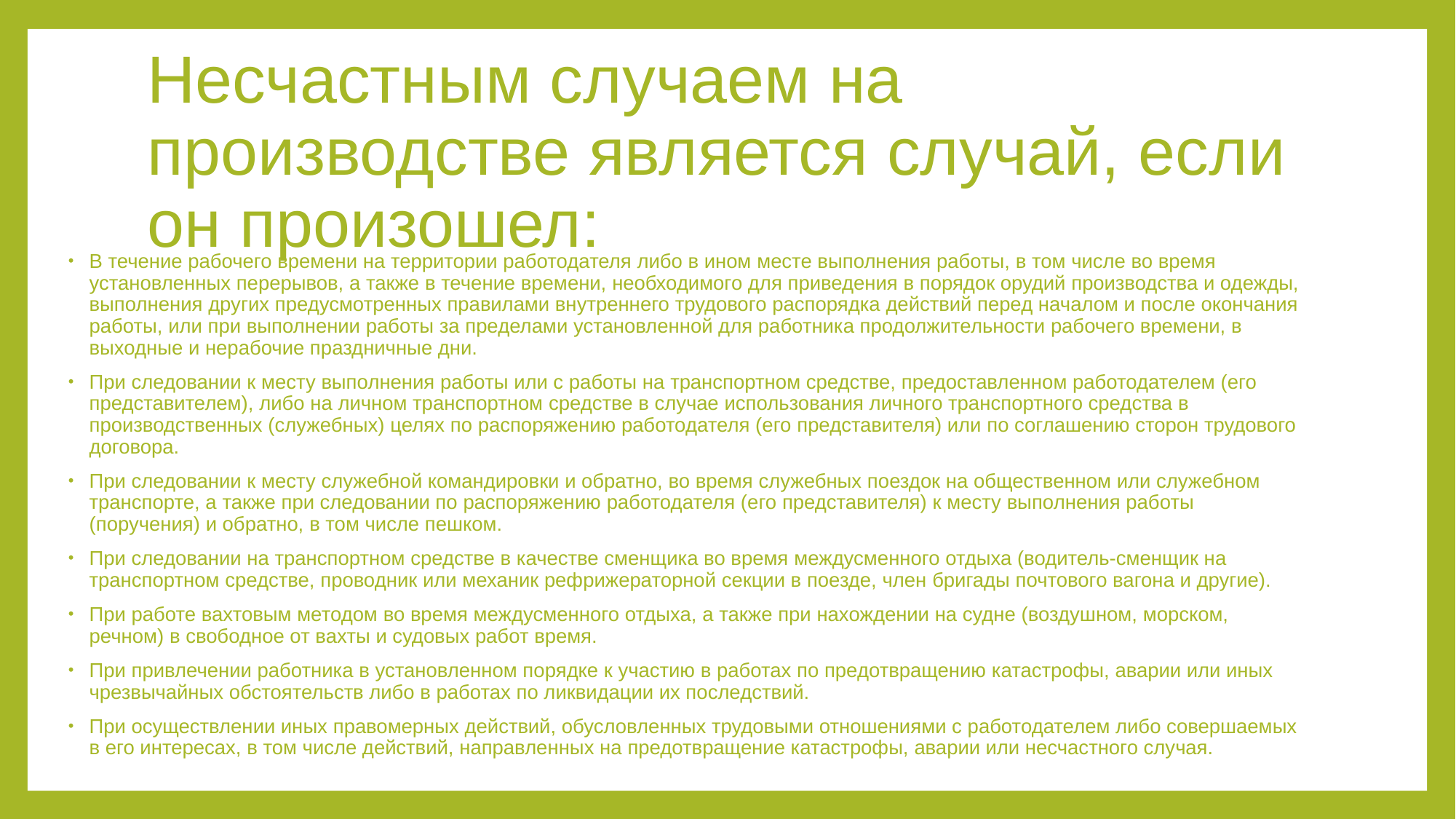

# Несчастным случаем на производстве является случай, если он произошел:
В течение рабочего времени на территории работодателя либо в ином месте выполнения работы, в том числе во время установлен­ных перерывов, а также в течение времени, необходимого для приведения в порядок орудий производства и одежды, выполнения других предусмотренных правилами внутреннего трудового распорядка действий перед началом и после окончания работы, или при выполнении работы за пределами установленной для работника продолжительности рабочего времени, в выходные и нерабочие праздничные дни.
При следовании к месту выполнения работы или с работы на транспортном средстве, предоставленном работодателем (его представителем), либо на личном транспортном средстве в случае использования личного транспортного средства в производственных (служебных) целях по распоряжению работодателя (его представителя) или по соглашению сторон трудового договора.
При следовании к месту служебной командировки и обратно, во время служебных поездок на общественном или служебном транспорте, а также при следовании по распоряжению работодателя (его представителя) к месту выполнения работы (поручения) и обратно, в том числе пешком.
При следовании на транспортном средстве в качестве сменщика во время междусменного отдыха (водитель-сменщик на транспорт­ном средстве, проводник или механик рефрижераторной секции в поезде, член бригады почтового вагона и другие).
При работе вахтовым методом во время междусменного отдыха, а также при нахождении на судне (воздушном, морском, речном) в свободное от вахты и судовых работ время.
При привлечении работника в установленном порядке к участию в работах по предотвращению катастрофы, аварии или иных чрезвычайных обстоятельств либо в работах по ликвидации их последствий.
При осуществлении иных правомерных действий, обусловлен­ных трудовыми отношениями с работодателем либо совершаемых в его интересах, в том числе действий, направленных на предотвращение катастрофы, аварии или несчастного случая.